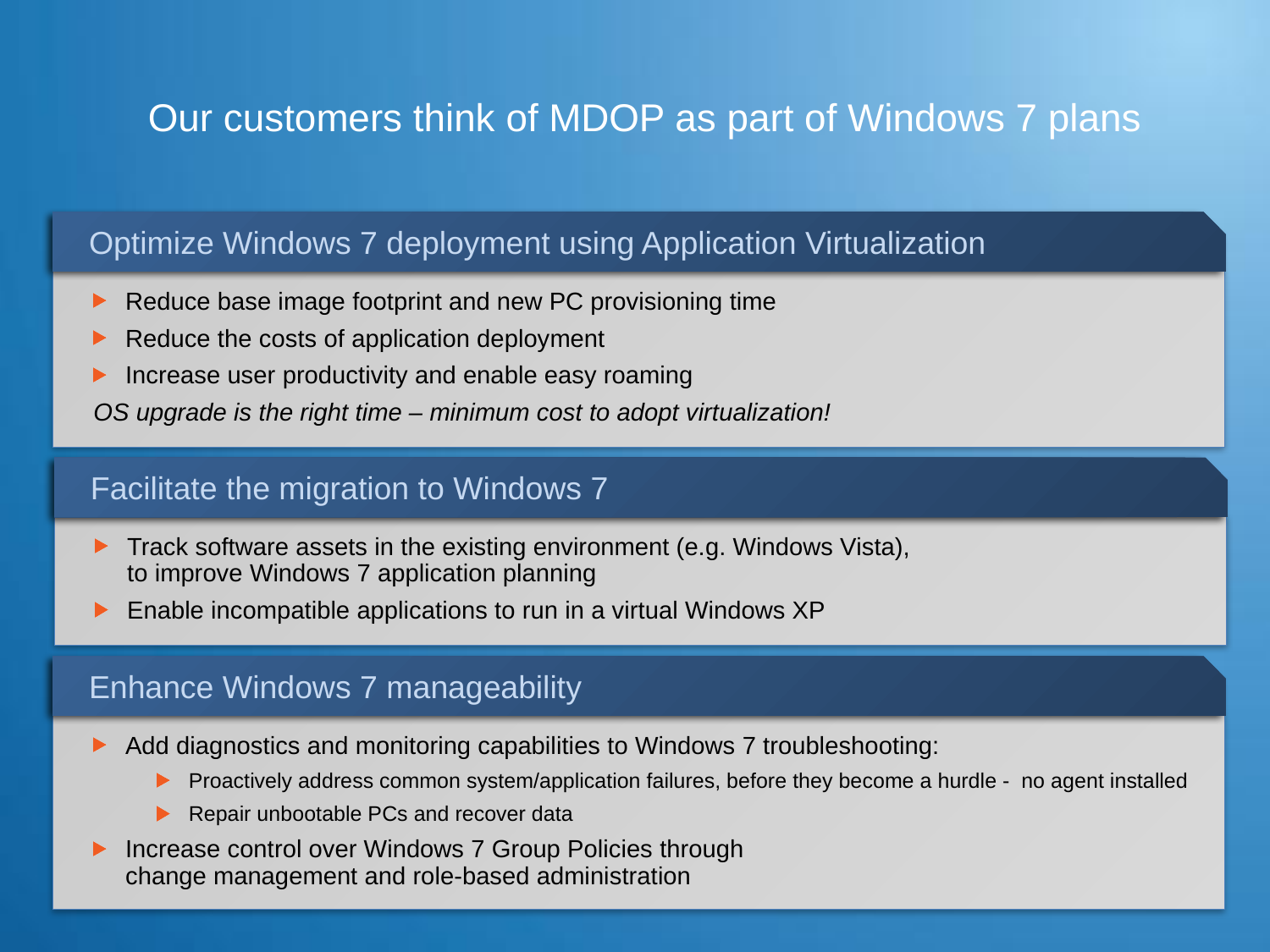

# Our customers think of MDOP as part of Windows 7 plans

Optimize Windows 7 deployment using Application Virtualization

Reduce base image footprint and new PC provisioning time
Reduce the costs of application deployment
Increase user productivity and enable easy roaming
OS upgrade is the right time – minimum cost to adopt virtualization!

Facilitate the migration to Windows 7

Track software assets in the existing environment (e.g. Windows Vista),
to improve Windows 7 application planning
Enable incompatible applications to run in a virtual Windows XP

Enhance Windows 7 manageability

Add diagnostics and monitoring capabilities to Windows 7 troubleshooting:
Proactively address common system/application failures, before they become a hurdle -  no agent installed
Repair unbootable PCs and recover data
Increase control over Windows 7 Group Policies through
change management and role-based administration